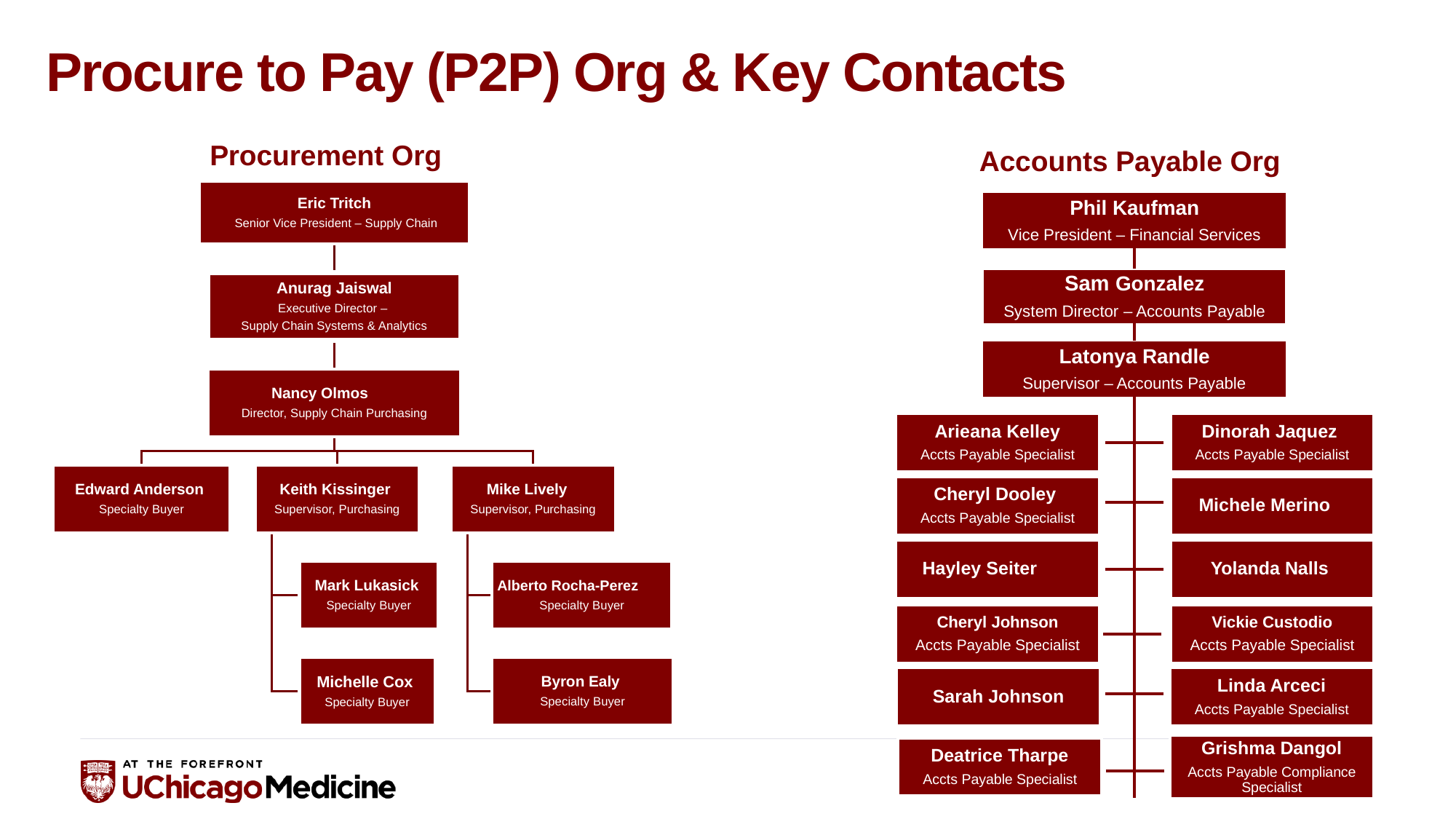

# Procure to Pay (P2P) Org & Key Contacts
Procurement Org
Accounts Payable Org
Eric Tritch
 Senior Vice President – Supply Chain
Anurag Jaiswal
Executive Director –
Supply Chain Systems & Analytics
Nancy Olmos
Director, Supply Chain Purchasing
Edward Anderson
Specialty Buyer
Keith Kissinger
Supervisor, Purchasing
Mark Lukasick
Specialty Buyer
Michelle Cox
Specialty Buyer
Mike Lively
Supervisor, Purchasing
Alberto Rocha-Perez
Specialty Buyer
Byron Ealy
Specialty Buyer
Phil Kaufman
Vice President – Financial Services
Sam Gonzalez
System Director – Accounts Payable
Latonya Randle
Supervisor – Accounts Payable
Arieana Kelley
Accts Payable Specialist
Dinorah Jaquez
Accts Payable Specialist
Cheryl Dooley
Accts Payable Specialist
Michele Merino
Hayley Seiter
Yolanda Nalls
Cheryl Johnson
Accts Payable Specialist
Vickie Custodio
Accts Payable Specialist
Sarah Johnson
Linda Arceci
Accts Payable Specialist
Grishma Dangol
Accts Payable Compliance Specialist
Deatrice Tharpe
Accts Payable Specialist